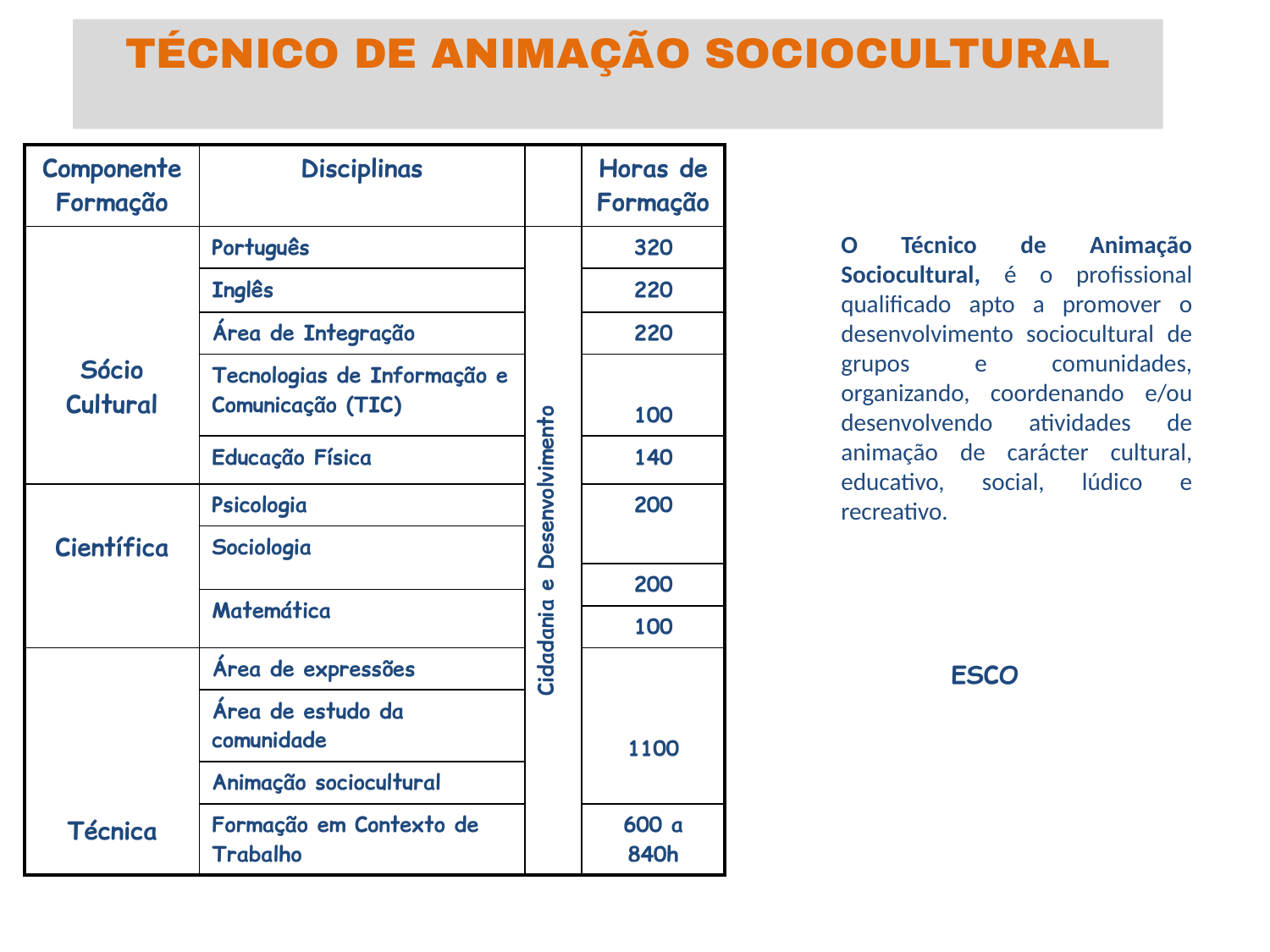

TÉCNICO DE ANIMAÇÃO SOCIOCULTURAL
| Componente Formação | Disciplinas |  | Horas de Formação |
| --- | --- | --- | --- |
| Sócio Cultural | Português | Cidadania e Desenvolvimento | 320 |
|  | Inglês |  | 220 |
|  | Área de Integração |  | 220 |
|  | Tecnologias de Informação e Comunicação (TIC) |  | 100 |
|  | Educação Física |  | 140 |
| Científica | Psicologia |  | 200 |
| Científica | Sociologia |  | 200 |
|  |  |  | 200 |
|  | Matemática |  | 200 |
|  | Matemática |  | 100 |
| Técnica | Área de expressões |  | 1100 |
|  | Área de estudo da comunidade |  |  |
|  | Animação sociocultural |  |  |
|  | Formação em Contexto de Trabalho |  | 600 a 840h |
	O Técnico de Animação Sociocultural, é o profissional qualificado apto a promover o desenvolvimento sociocultural de grupos e comunidades, organizando, coordenando e/ou desenvolvendo atividades de animação de carácter cultural, educativo, social, lúdico e recreativo.

ESCO